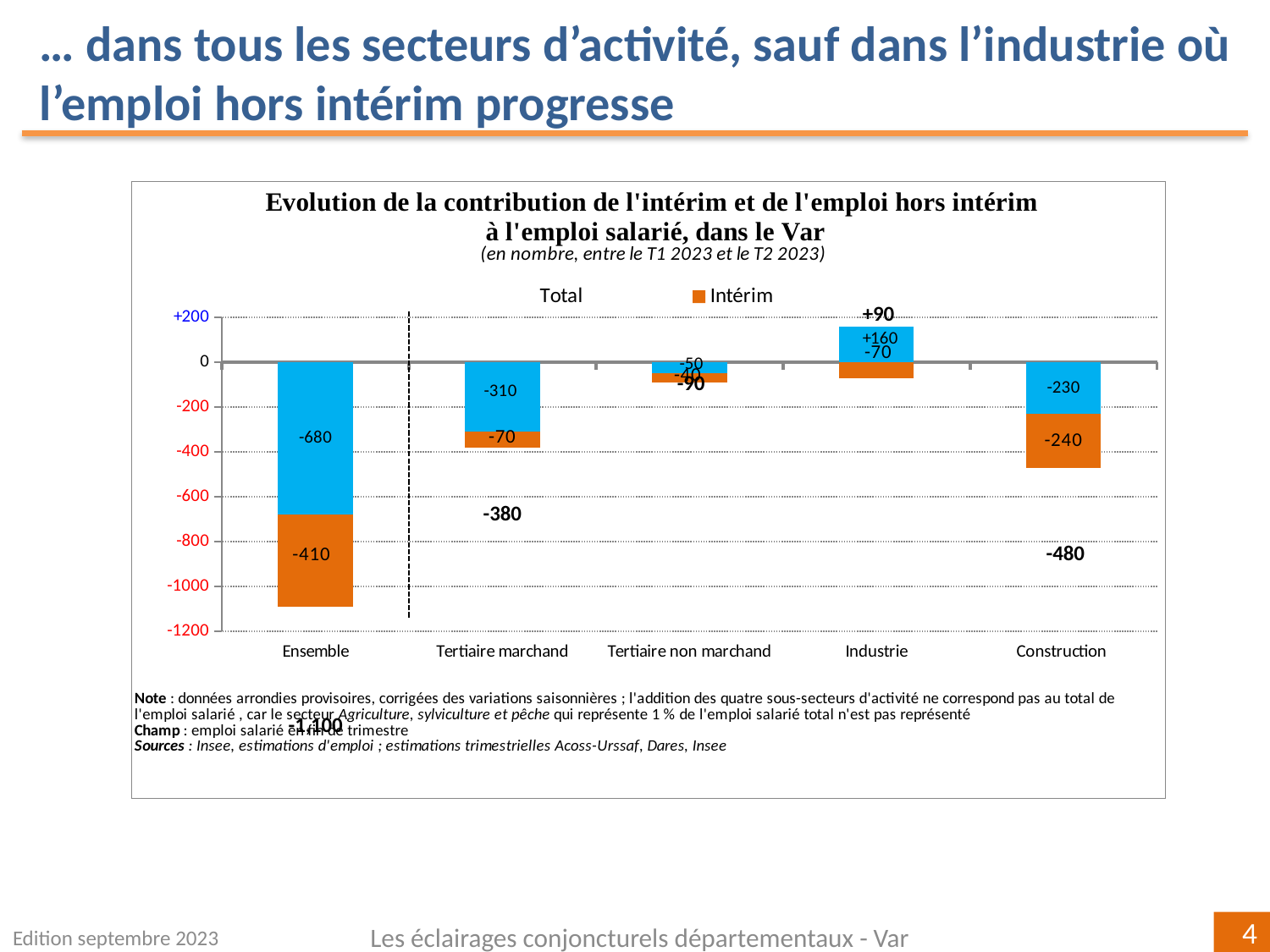

… dans tous les secteurs d’activité, sauf dans l’industrie où l’emploi hors intérim progresse

### Chart

| Category |  |  |  |
|---|---|---|---|
| Ensemble | -680.0 | -410.0 | -1100.0 |
| Tertiaire marchand | -310.0 | -70.0 | -380.0 |
| Tertiaire non marchand | -50.0 | -40.0 | -90.0 |
| Industrie | 160.0 | -70.0 | 90.0 |
| Construction
 | -230.0 | -240.0 | -480.0 |
Edition septembre 2023
Les éclairages conjoncturels départementaux - Var
4